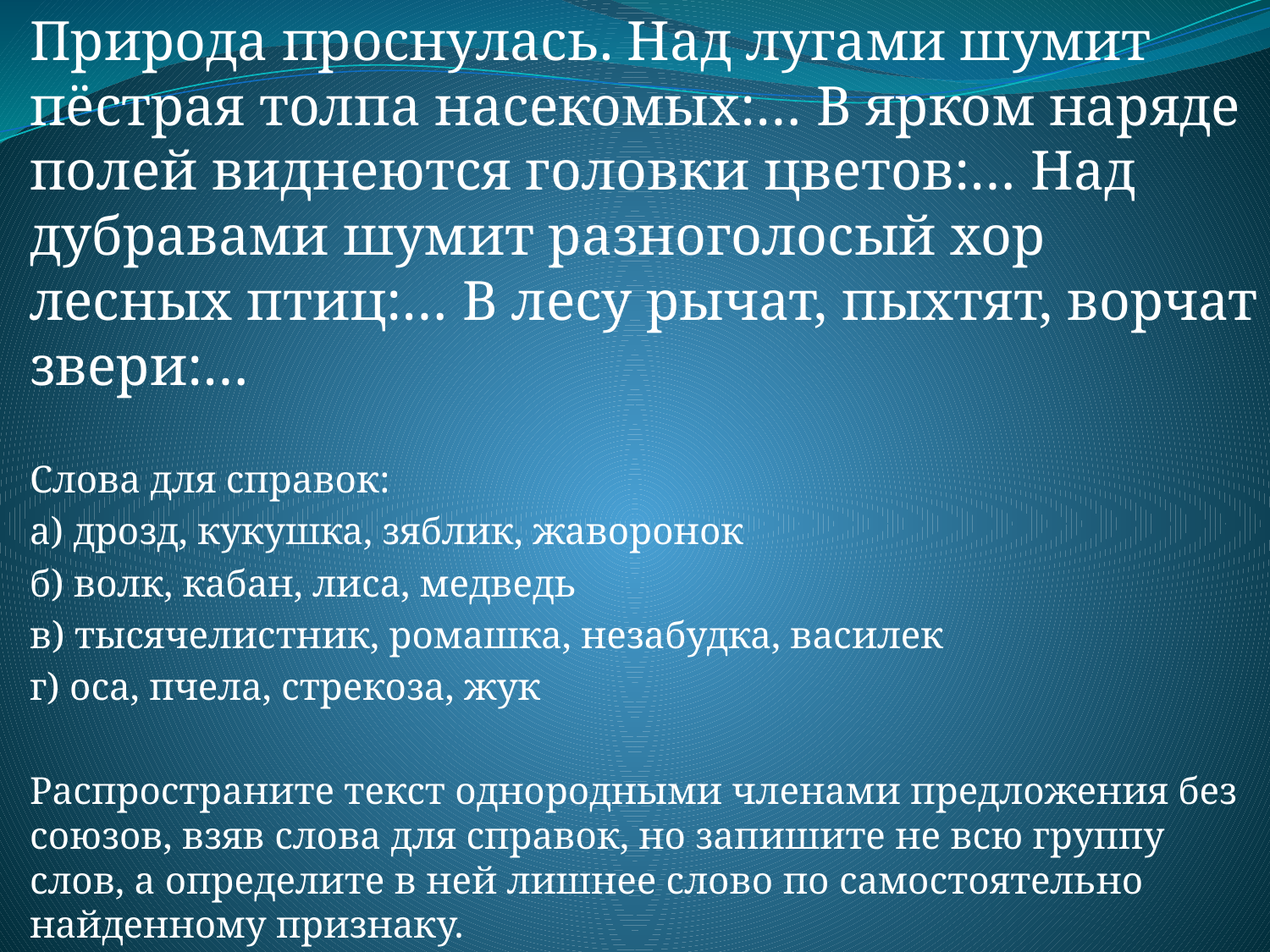

Природа проснулась. Над лугами шумит пёстрая толпа насекомых:… В ярком наряде полей виднеются головки цветов:… Над дубравами шумит разноголосый хор лесных птиц:… В лесу рычат, пыхтят, ворчат звери:…

Слова для справок:
а) дрозд, кукушка, зяблик, жаворонок
б) волк, кабан, лиса, медведь
в) тысячелистник, ромашка, незабудка, василек
г) оса, пчела, стрекоза, жук

Распространите текст однородными членами предложения без союзов, взяв слова для справок, но запишите не всю группу слов, а определите в ней лишнее слово по самостоятельно найденному признаку.